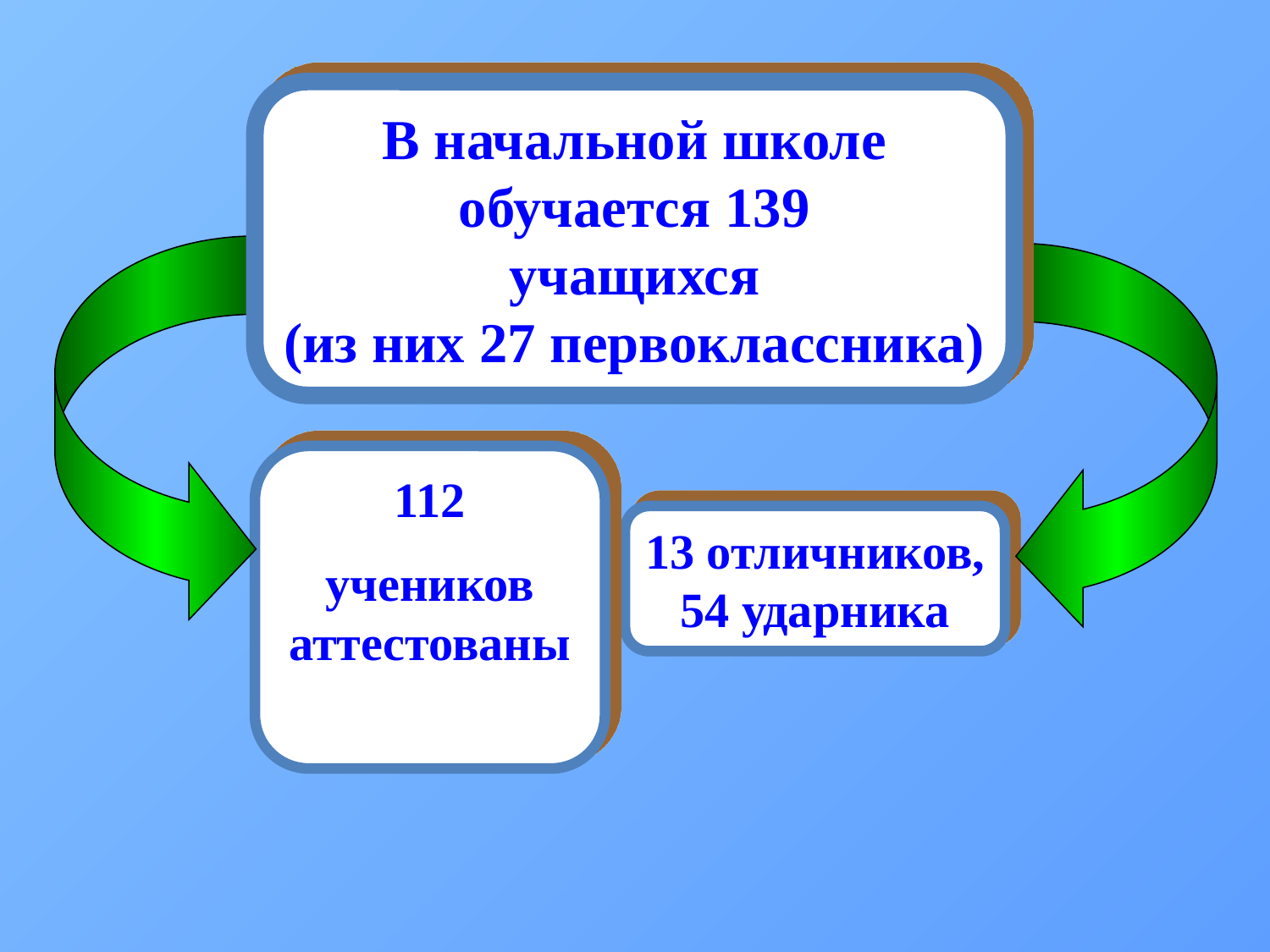

В начальной школе обучается 139
учащихся
(из них 27 первоклассника)

112
учеников аттестованы

13 отличников,
54 ударника